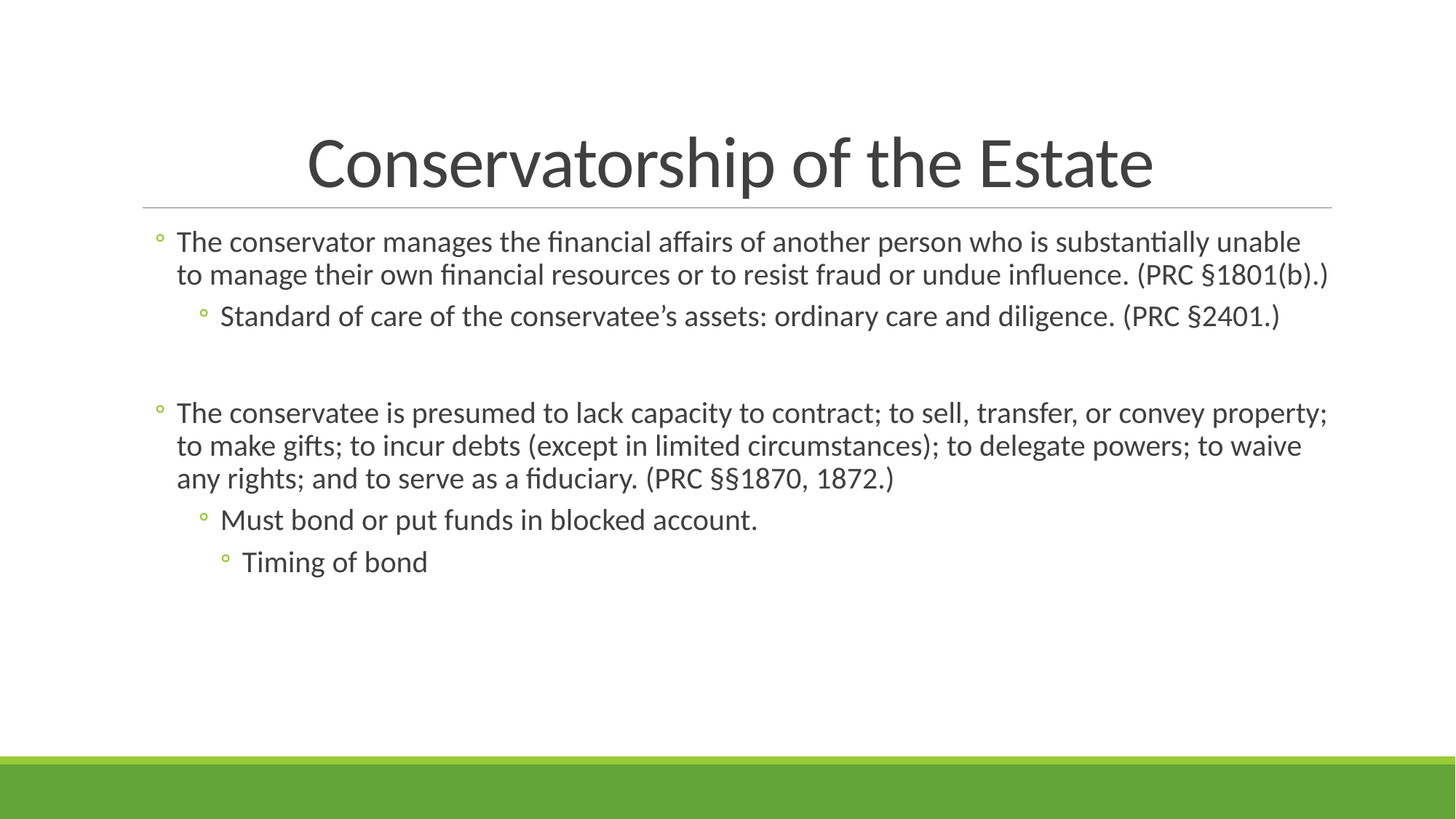

# Conservatorship of the Estate
The conservator manages the financial affairs of another person who is substantially unable to manage their own financial resources or to resist fraud or undue influence. (PRC §1801(b).)
Standard of care of the conservatee’s assets: ordinary care and diligence. (PRC §2401.)

The conservatee is presumed to lack capacity to contract; to sell, transfer, or convey property; to make gifts; to incur debts (except in limited circumstances); to delegate powers; to waive any rights; and to serve as a fiduciary. (PRC §§1870, 1872.)
Must bond or put funds in blocked account.
Timing of bond